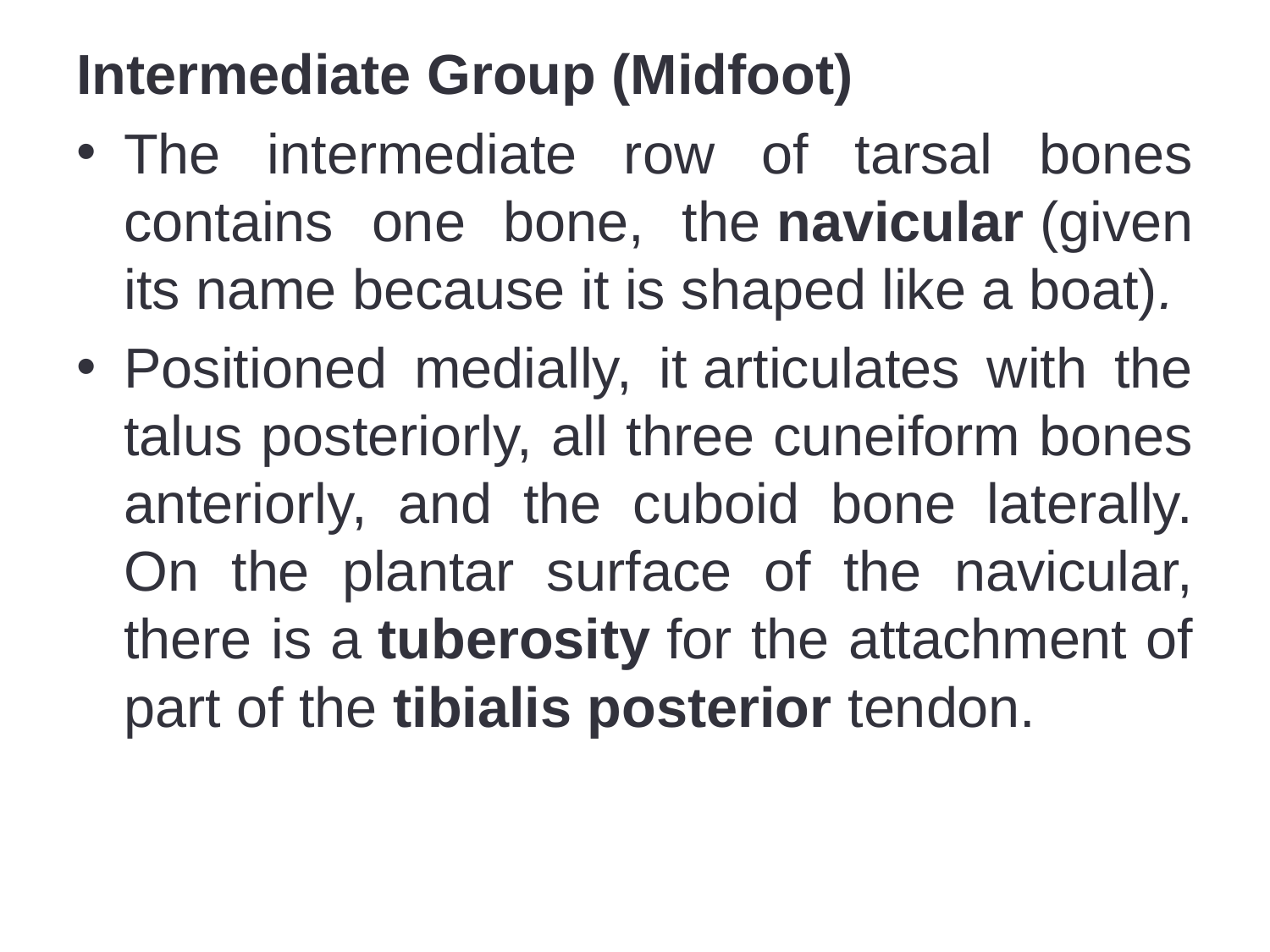

Intermediate Group (Midfoot)
The intermediate row of tarsal bones contains one bone, the navicular (given its name because it is shaped like a boat).
Positioned medially, it articulates with the talus posteriorly, all three cuneiform bones anteriorly, and the cuboid bone laterally. On the plantar surface of the navicular, there is a tuberosity for the attachment of part of the tibialis posterior tendon.